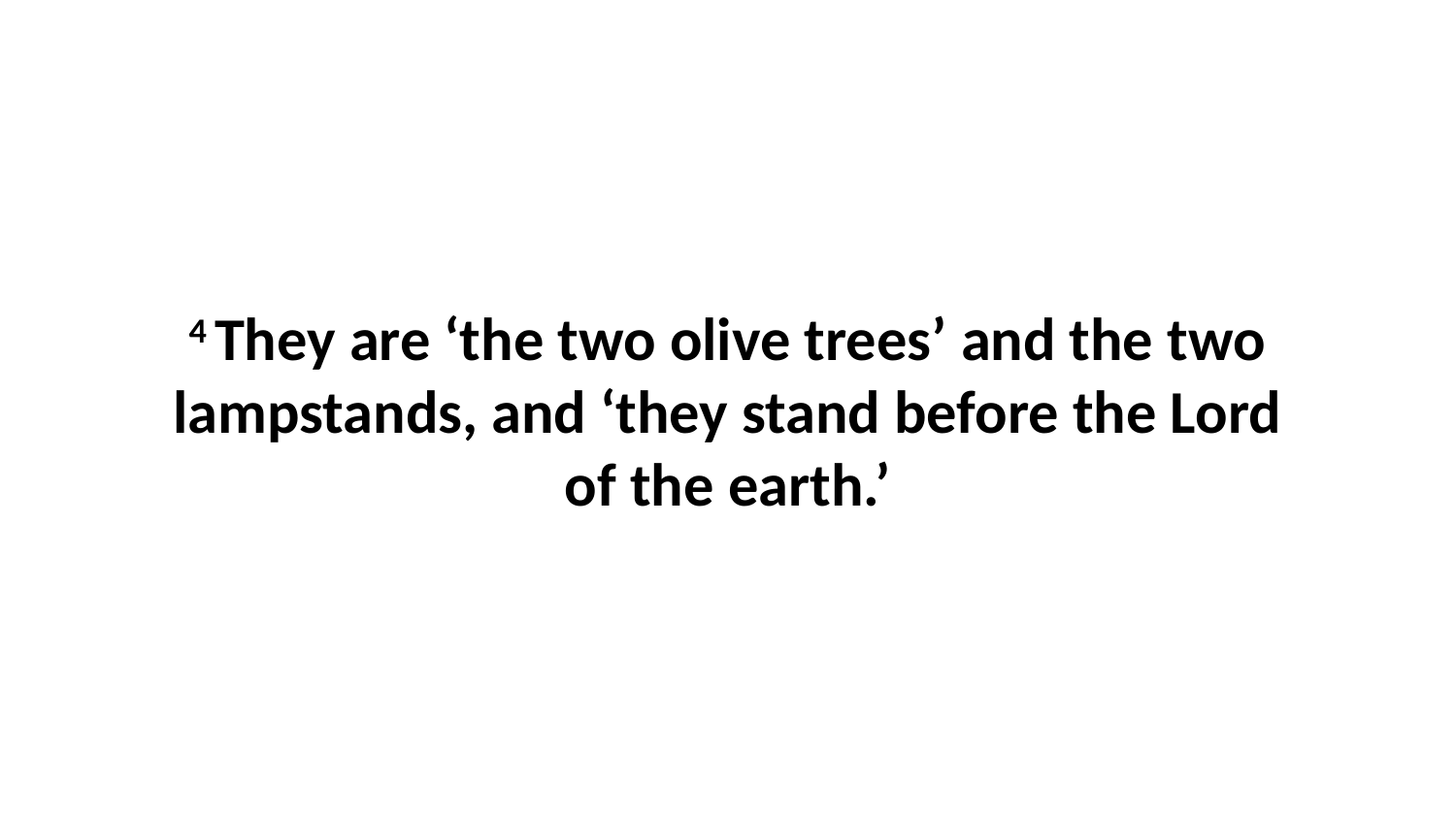

4 They are ‘the two olive trees’ and the two lampstands, and ‘they stand before the Lord of the earth.’